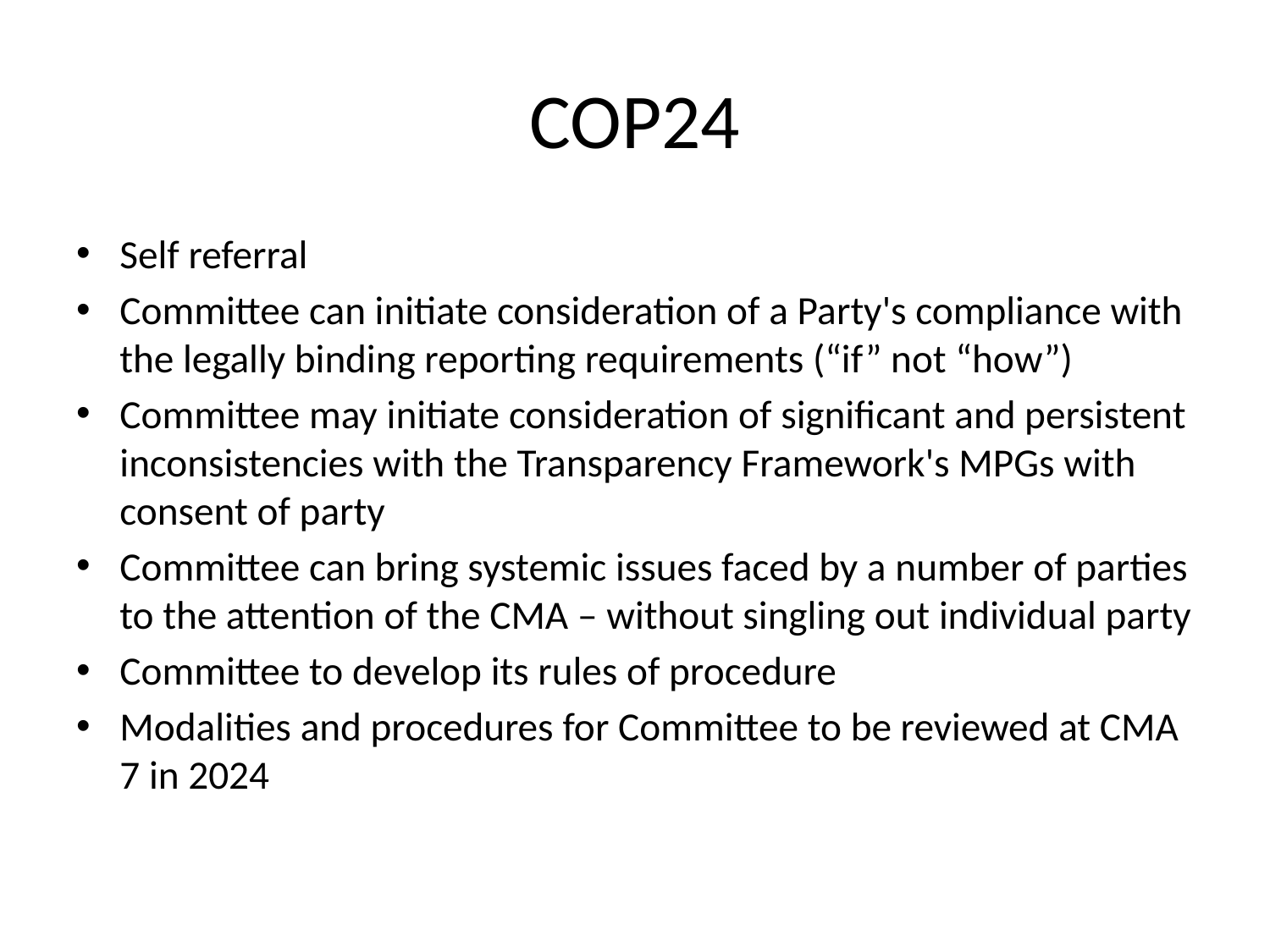

# COP24
Self referral
Committee can initiate consideration of a Party's compliance with the legally binding reporting requirements (“if” not “how”)
Committee may initiate consideration of significant and persistent inconsistencies with the Transparency Framework's MPGs with consent of party
Committee can bring systemic issues faced by a number of parties to the attention of the CMA – without singling out individual party
Committee to develop its rules of procedure
Modalities and procedures for Committee to be reviewed at CMA 7 in 2024